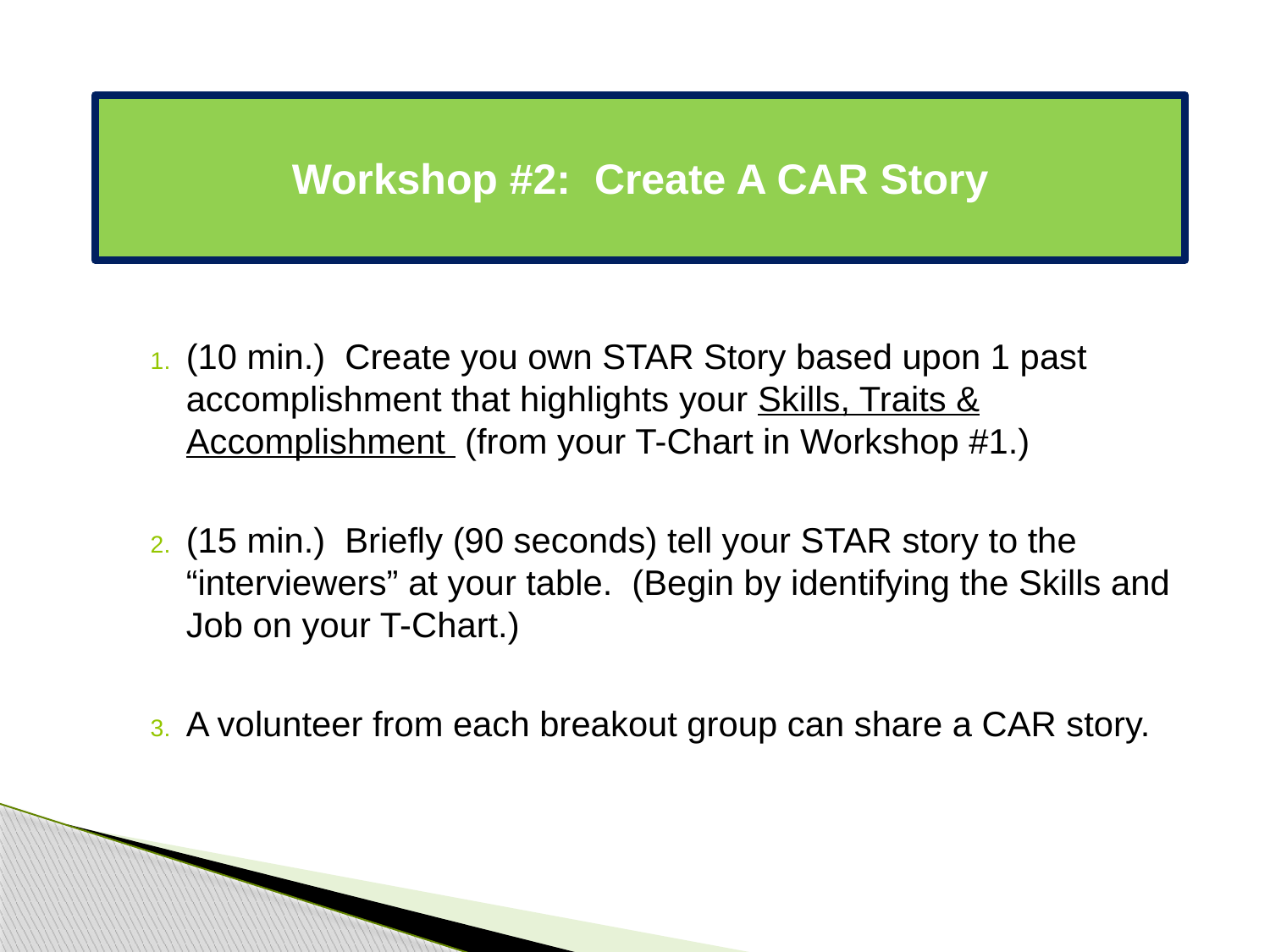

Workshop #2:  Create A CAR Story

(10 min.)  Create you own STAR Story based upon 1 past accomplishment that highlights your Skills, Traits & Accomplishment  (from your T-Chart in Workshop #1.)

(15 min.)  Briefly (90 seconds) tell your STAR story to the “interviewers” at your table.  (Begin by identifying the Skills and Job on your T-Chart.)

A volunteer from each breakout group can share a CAR story.